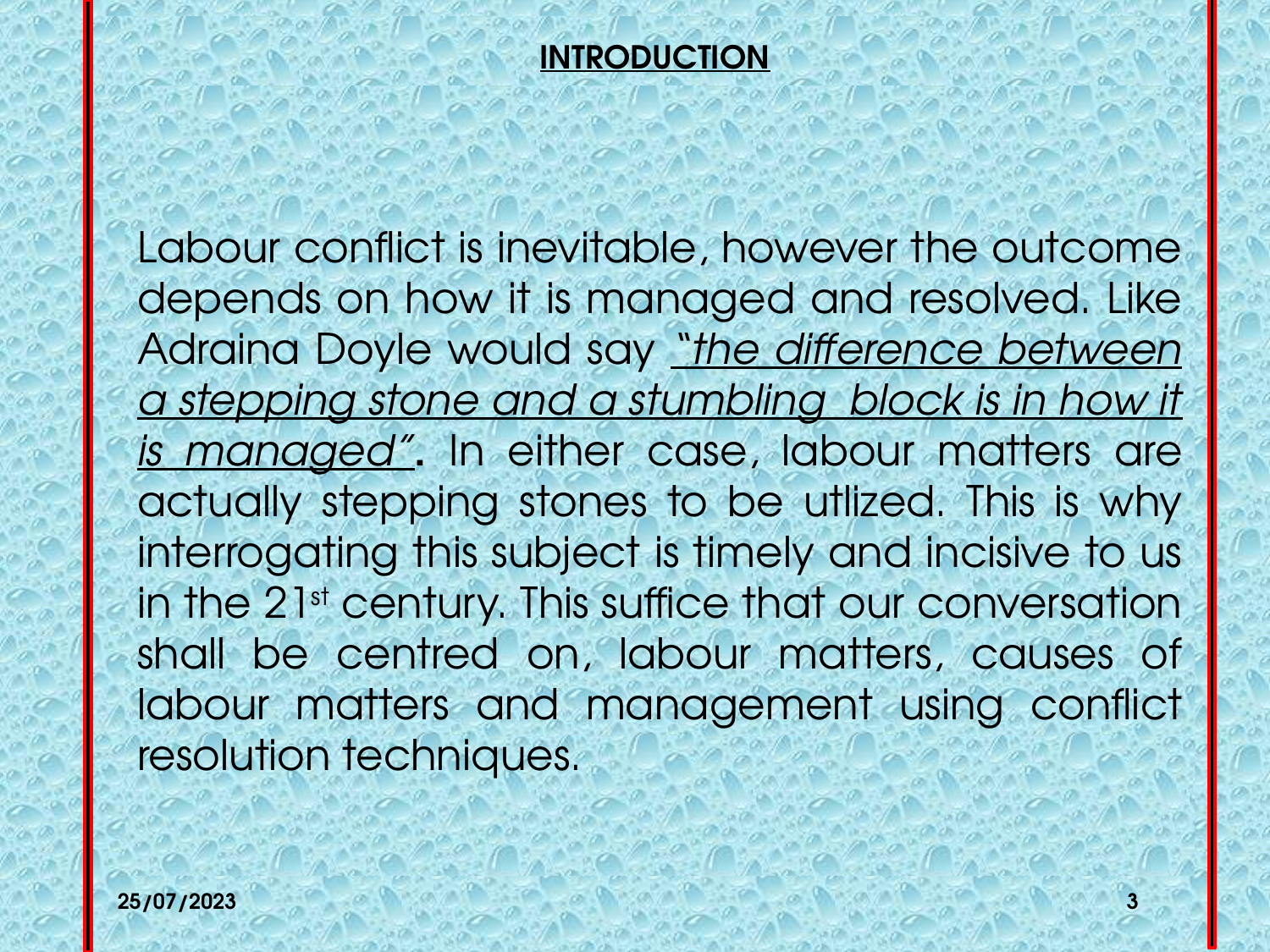

# 3333333333

INTRODUCTION

Labour conflict is inevitable, however the outcome depends on how it is managed and resolved. Like Adraina Doyle would say “the difference between a stepping stone and a stumbling  block is in how it is managed”. In either case, labour matters are actually stepping stones to be utlized. This is why interrogating this subject is timely and incisive to us in the 21st century. This suffice that our conversation shall be centred on, labour matters, causes of labour matters and management using conflict resolution techniques.
25/07/2023
3